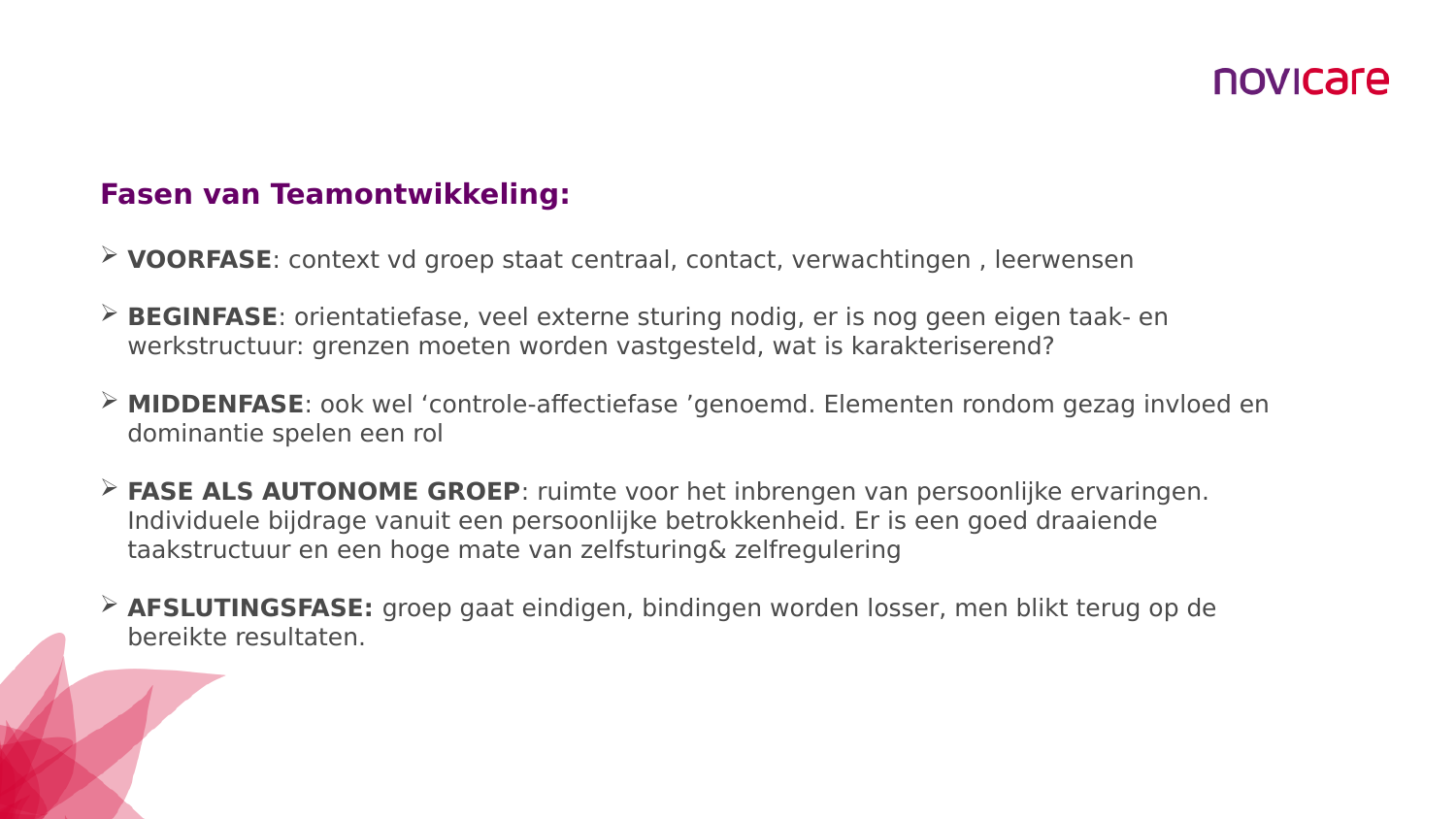

Fasen van Teamontwikkeling:

VOORFASE: context vd groep staat centraal, contact, verwachtingen , leerwensen

BEGINFASE: orientatiefase, veel externe sturing nodig, er is nog geen eigen taak- en werkstructuur: grenzen moeten worden vastgesteld, wat is karakteriserend?

MIDDENFASE: ook wel ‘controle-affectiefase ’genoemd. Elementen rondom gezag invloed en dominantie spelen een rol

FASE ALS AUTONOME GROEP: ruimte voor het inbrengen van persoonlijke ervaringen. Individuele bijdrage vanuit een persoonlijke betrokkenheid. Er is een goed draaiende taakstructuur en een hoge mate van zelfsturing& zelfregulering

AFSLUTINGSFASE: groep gaat eindigen, bindingen worden losser, men blikt terug op de bereikte resultaten.